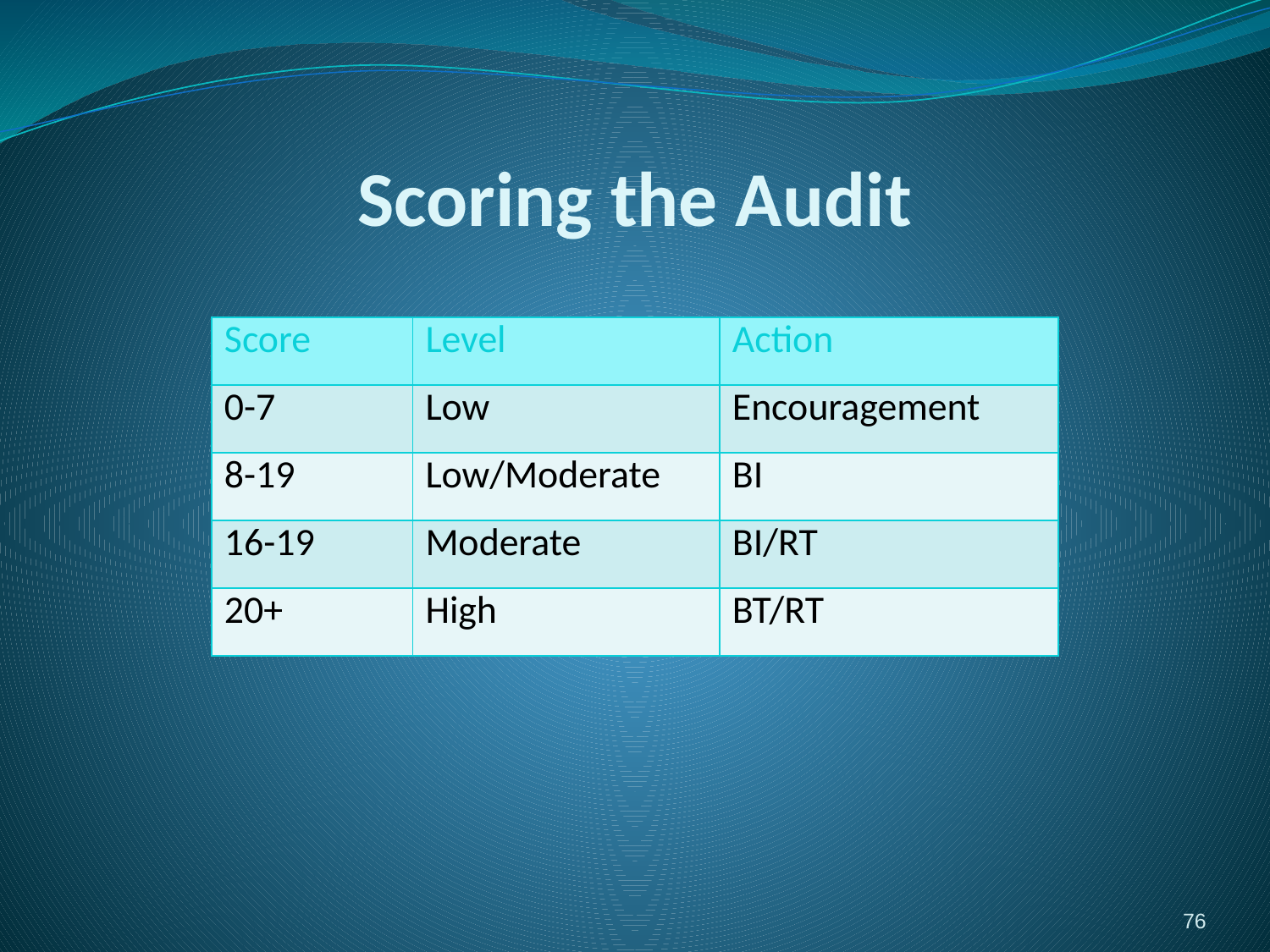

# Scoring the Audit
| Score | Level | Action |
| --- | --- | --- |
| 0-7 | Low | Encouragement |
| 8-19 | Low/Moderate | BI |
| 16-19 | Moderate | BI/RT |
| 20+ | High | BT/RT |
76